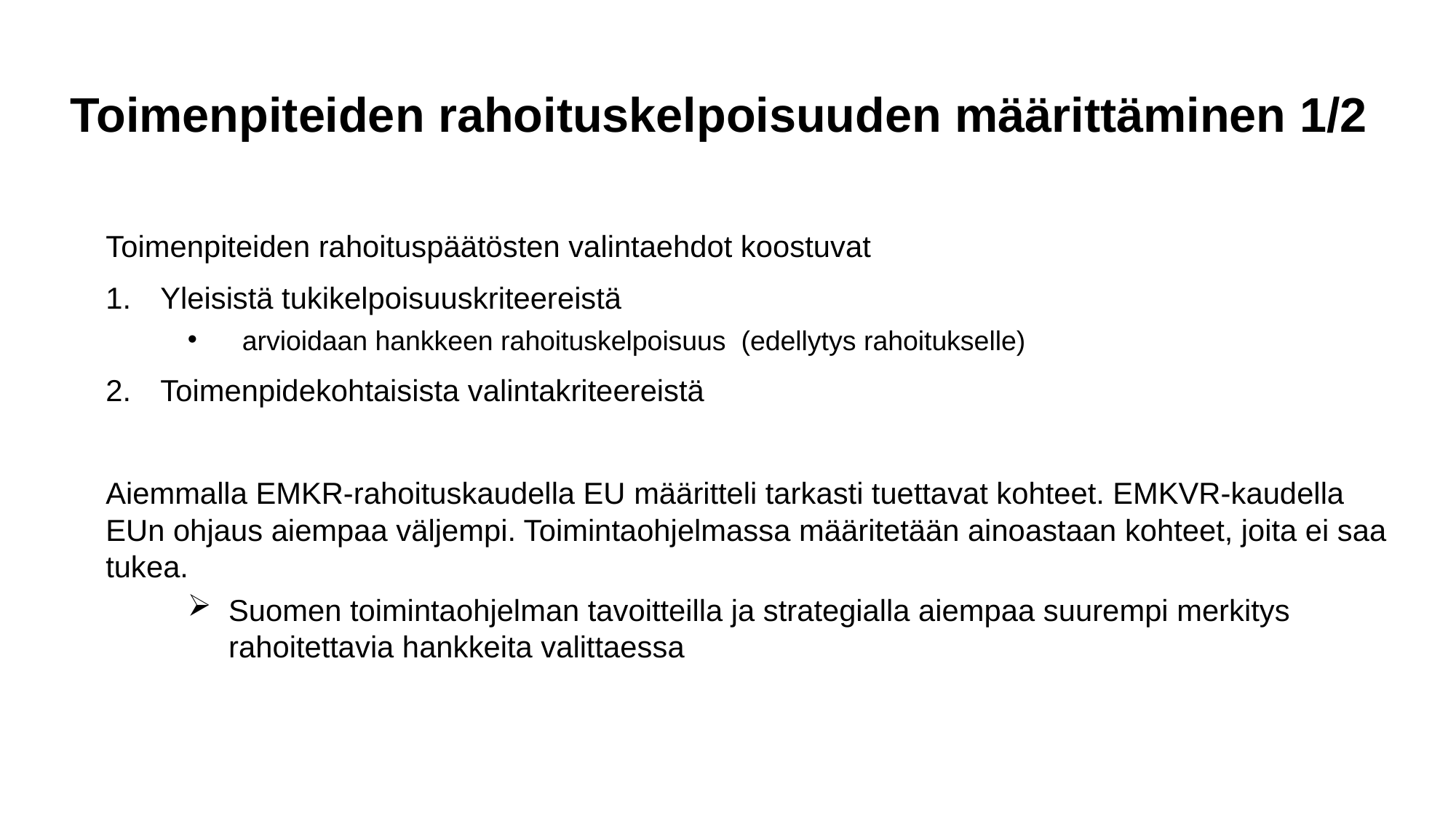

# Toimenpiteiden rahoituskelpoisuuden määrittäminen 1/2
Toimenpiteiden rahoituspäätösten valintaehdot koostuvat
Yleisistä tukikelpoisuuskriteereistä
arvioidaan hankkeen rahoituskelpoisuus  (edellytys rahoitukselle)
Toimenpidekohtaisista valintakriteereistä

Aiemmalla EMKR-rahoituskaudella EU määritteli tarkasti tuettavat kohteet. EMKVR-kaudella EUn ohjaus aiempaa väljempi. Toimintaohjelmassa määritetään ainoastaan kohteet, joita ei saa tukea.
Suomen toimintaohjelman tavoitteilla ja strategialla aiempaa suurempi merkitys rahoitettavia hankkeita valittaessa